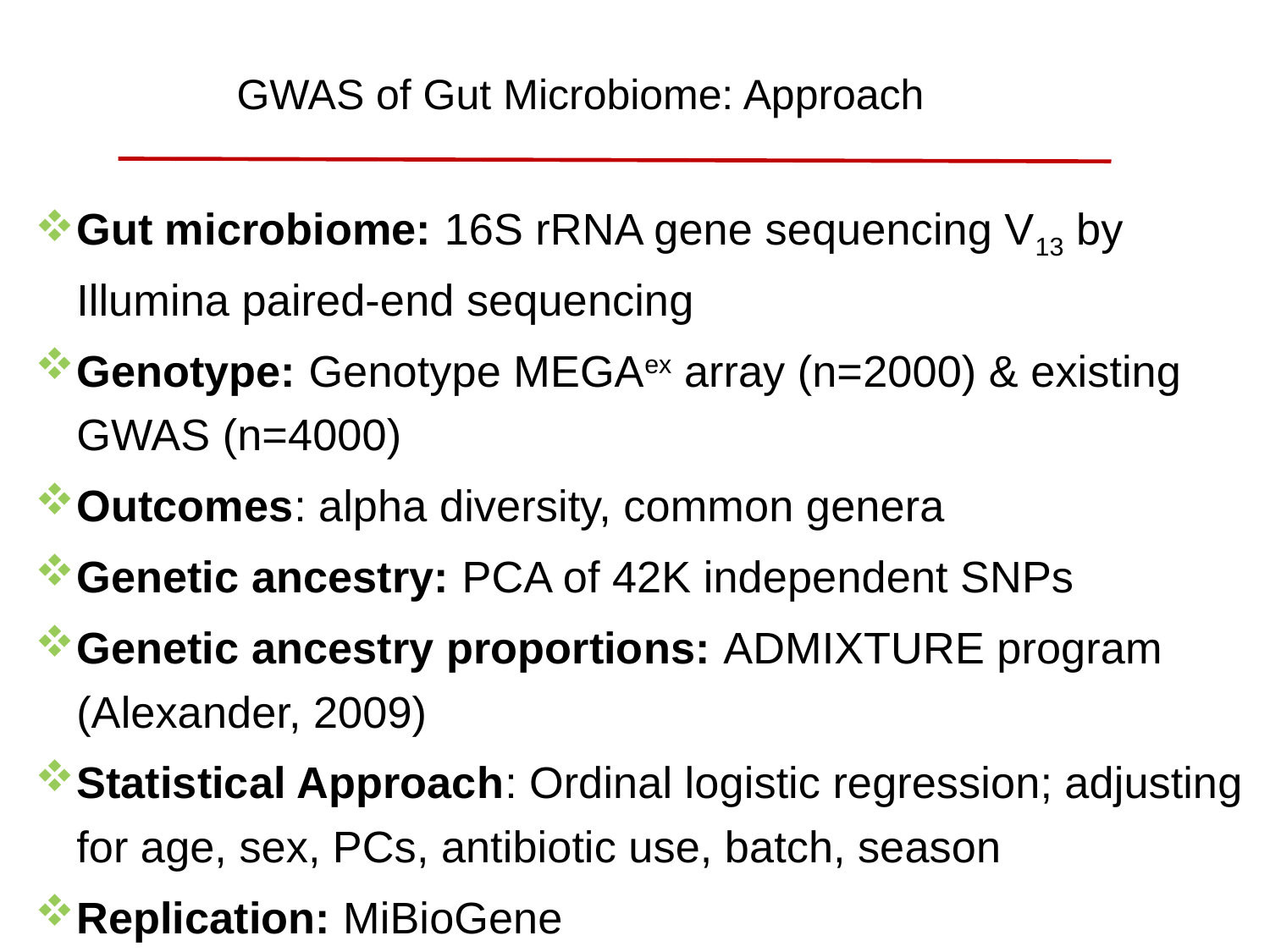

# GWAS of Gut Microbiome: Approach
Gut microbiome: 16S rRNA gene sequencing V13 by Illumina paired-end sequencing
Genotype: Genotype MEGAex array (n=2000) & existing GWAS (n=4000)
Outcomes: alpha diversity, common genera
Genetic ancestry: PCA of 42K independent SNPs
Genetic ancestry proportions: ADMIXTURE program (Alexander, 2009)
Statistical Approach: Ordinal logistic regression; adjusting for age, sex, PCs, antibiotic use, batch, season
Replication: MiBioGene